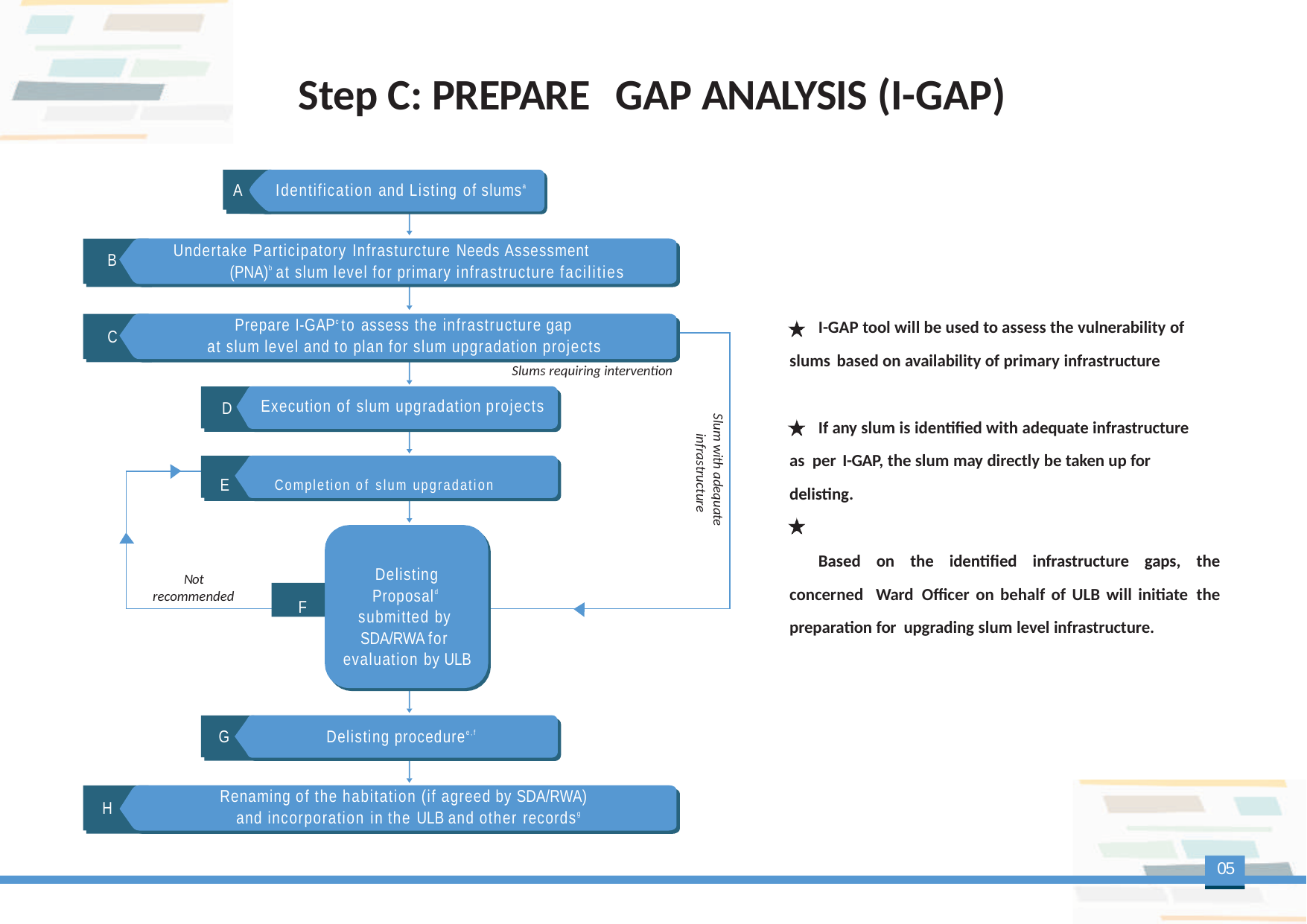

# Step C: PREPARE	GAP ANALYSIS (I-GAP)

Identification and Listing of slumsa
A

Undertake Participatory Infrasturcture Needs Assessment (PNA)b  at slum level for primary infrastructure facilities

B

Prepare I-GAPc to assess the infrastructure gap

I-GAP tool will be used to assess the vulnerability of
slums based on availability of primary infrastructure

If any slum is identified with adequate infrastructure as  per I-GAP, the slum may directly be taken up for delisting.

Based on the identified infrastructure gaps, the concerned  Ward Officer on behalf of ULB will initiate the preparation for  upgrading slum level infrastructure.

C
at slum level and to plan for slum upgradation projects
Slums requiring intervention

Execution of slum upgradation projects
D
Slum with adequate  infrastructure

E	Completion of slum upgradation projects

Delisting Proposald  submitted by  SDA/RWA for  evaluation by ULB
Not
F
recommended

Delisting proceduree,f
G

Renaming of the habitation (if agreed by SDA/RWA)  and incorporation in the ULB and other recordsg

H

05